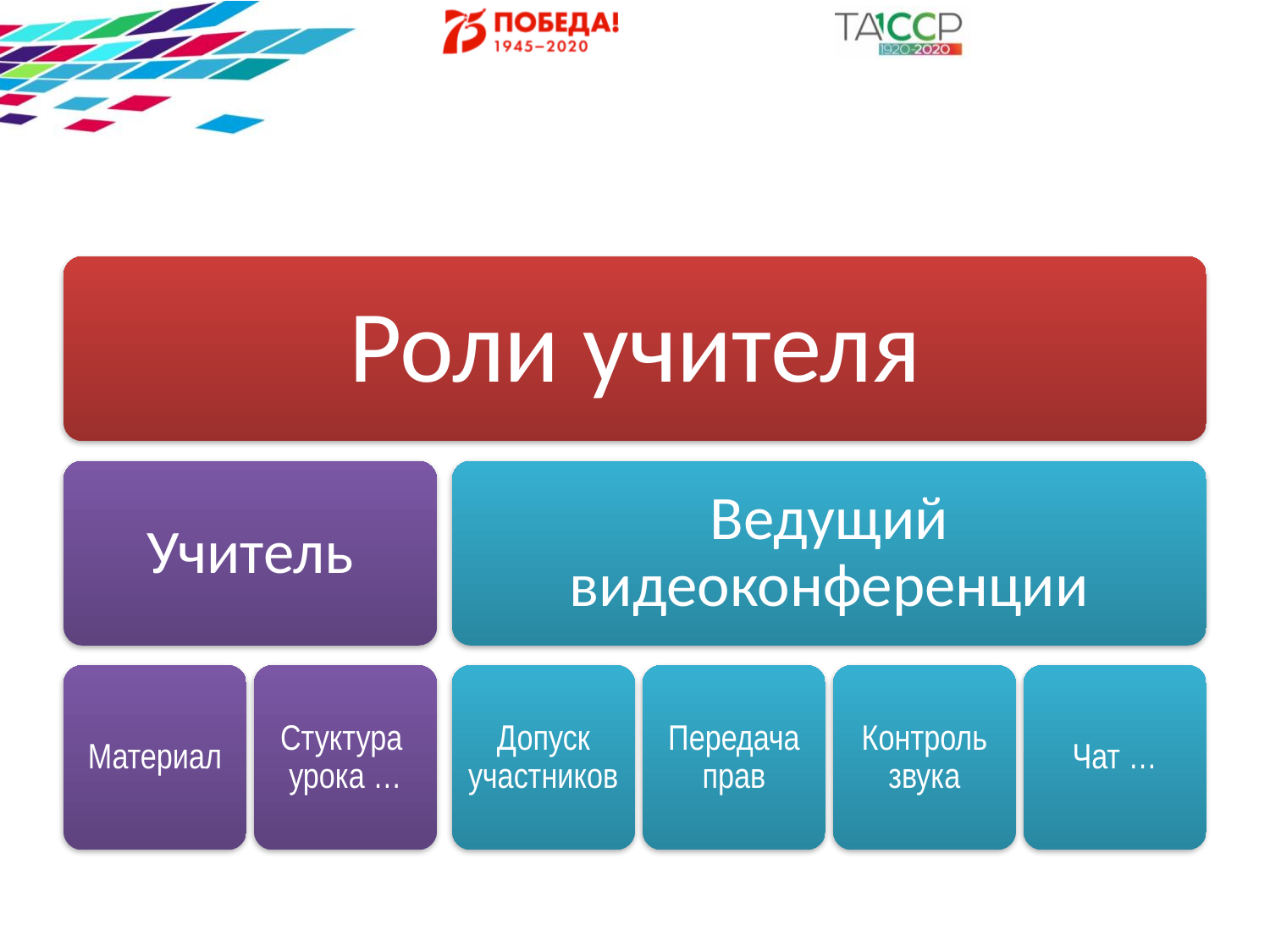

Роли учителя
Учитель
Материал
Стуктура  урока …
Ведущий видеоконференции
Допуск участников
Передача прав
Контроль звука
Чат …